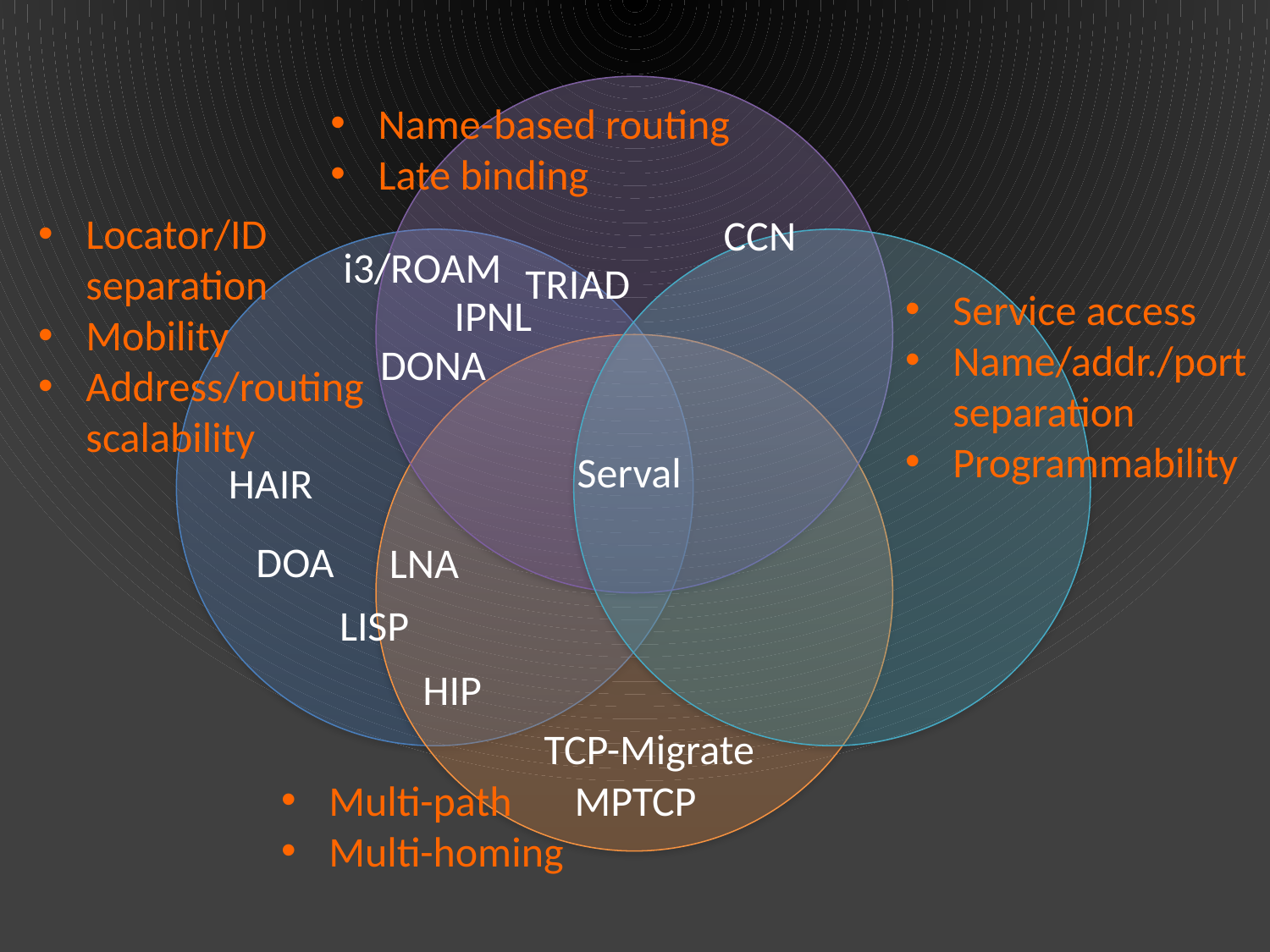

Name-based routing
Late binding
Locator/ID separation
Mobility
Address/routing scalability
CCN

i3/ROAM
TRIAD
Service access
Name/addr./port separation
Programmability
IPNL
DONA

Serval
HAIR
DOA
LNA
LISP
HIP
TCP-Migrate
Multi-path
Multi-homing
MPTCP